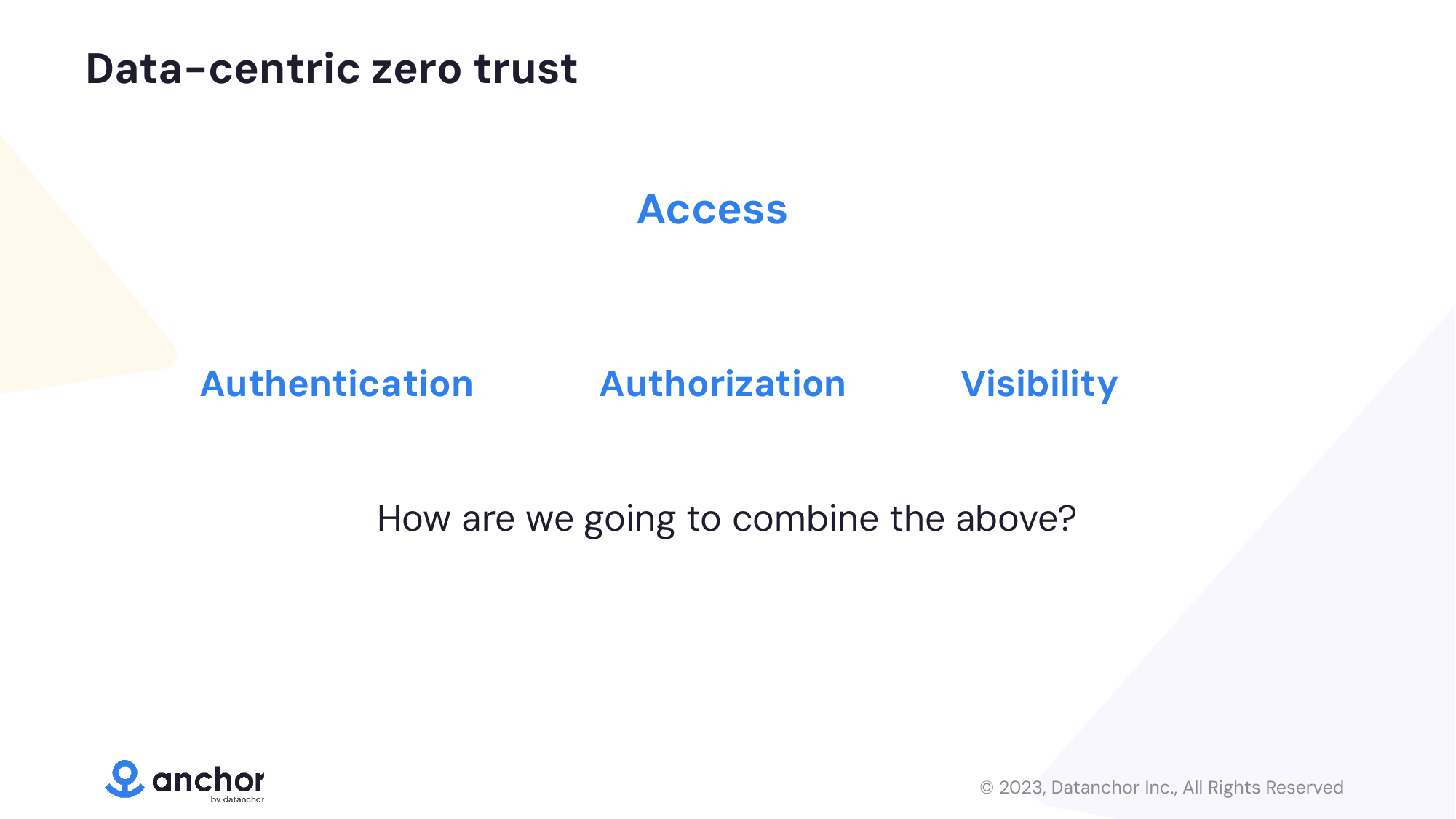

Data-centric zero trust
Access
Authentication
Authorization
Visibility
How are we going to combine the above?